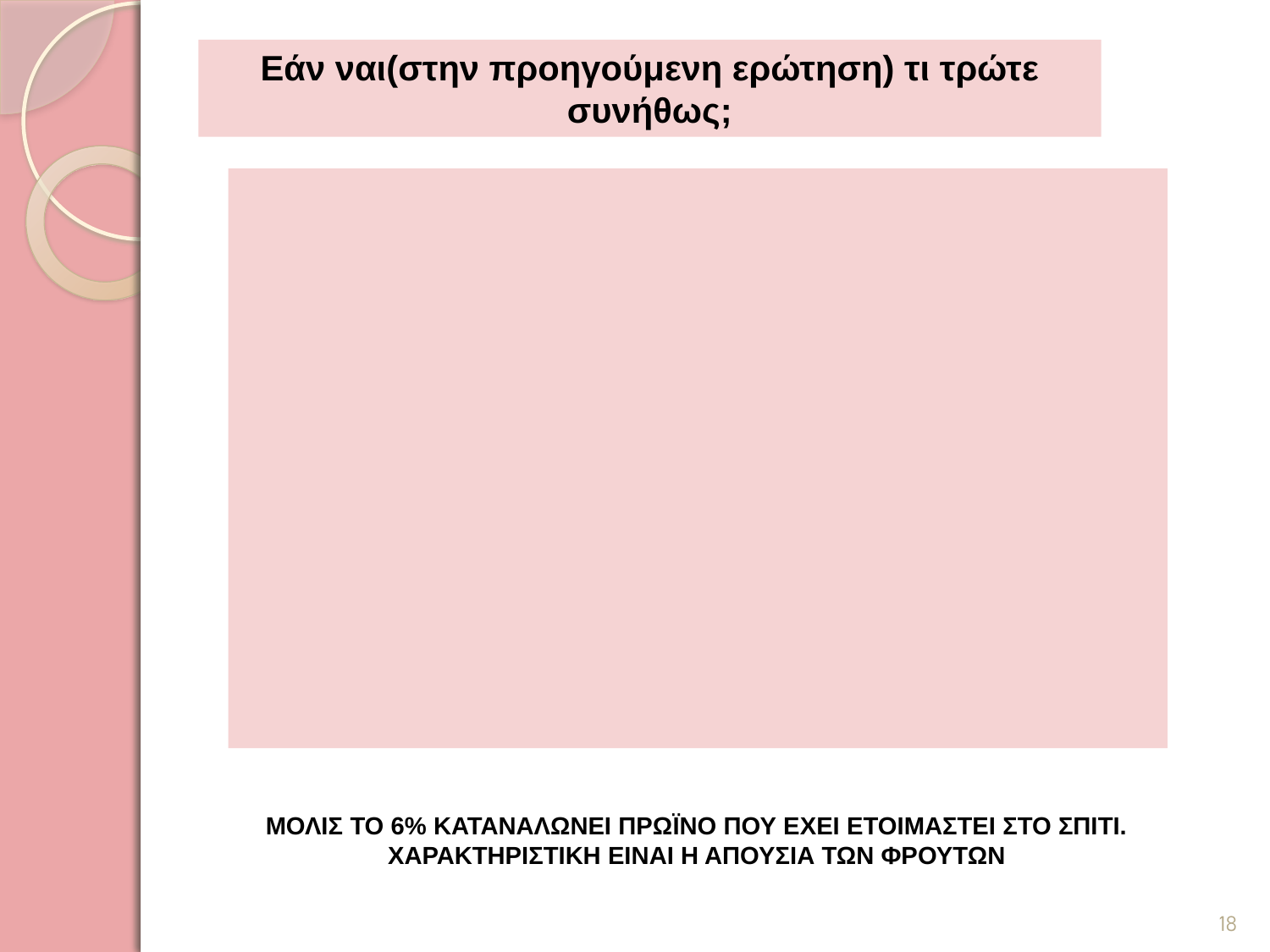

Εάν ναι(στην προηγούμενη ερώτηση) τι τρώτε συνήθως;

### Chart

| Category | Σειρά 2 | Σειρά 3 | Σειρά 1 |
|---|---|---|---|
| Σάντουϊτς | None | None | 9.0 |
| Τυρόπιτα | None | None | 3.0 |
| Κρουασάν | None | None | 4.0 |
| Διάφορα γλυκίσματα | None | None | 0.0 |
| φρούτα | None | None | 0.0 |
| Από το σπίτι | None | None | 1.0 |
ΜΟΛΙΣ ΤΟ 6% ΚΑΤΑΝΑΛΩΝΕΙ ΠΡΩΪΝΟ ΠΟΥ ΕΧΕΙ ΕΤΟΙΜΑΣΤΕΙ ΣΤΟ ΣΠΙΤΙ. ΧΑΡΑΚΤΗΡΙΣΤΙΚΗ ΕΙΝΑΙ Η ΑΠΟΥΣΙΑ ΤΩΝ ΦΡΟΥΤΩΝ
18